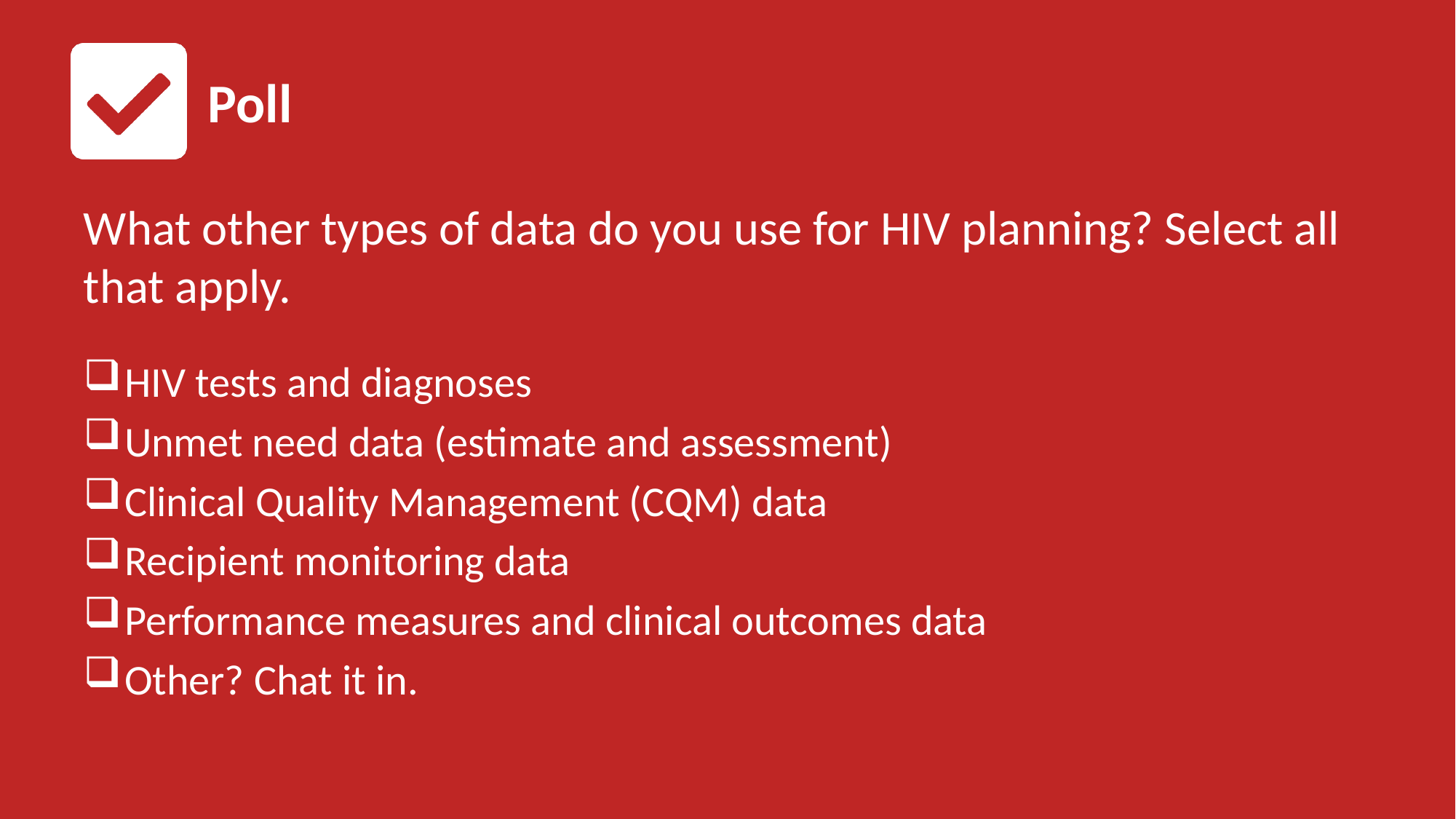

# Poll
What other types of data do you use for HIV planning? Select all that apply.
HIV tests and diagnoses
Unmet need data (estimate and assessment)
Clinical Quality Management (CQM) data
Recipient monitoring data
Performance measures and clinical outcomes data
Other? Chat it in.